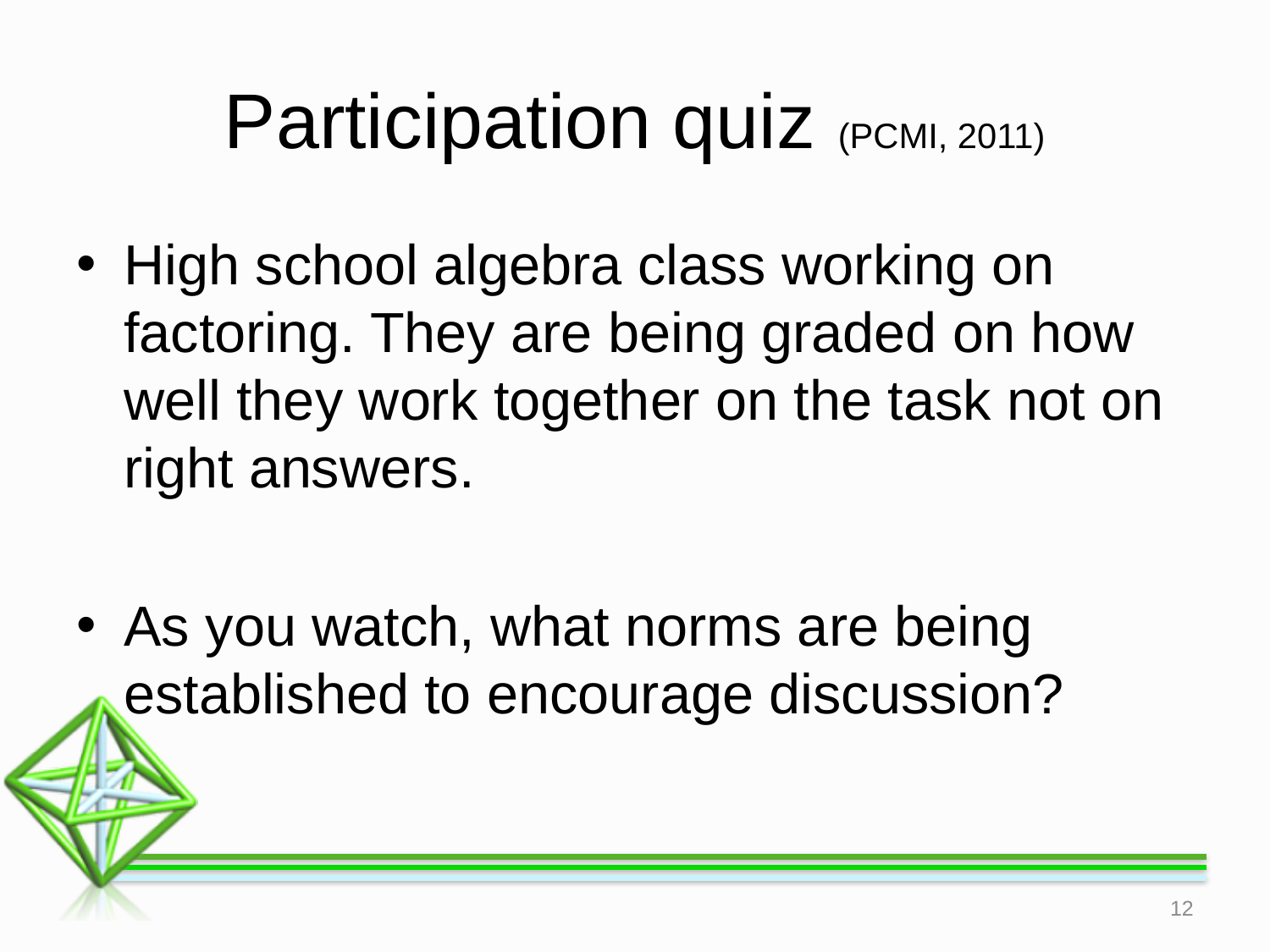

# Participation quiz (PCMI, 2011)
High school algebra class working on factoring. They are being graded on how well they work together on the task not on right answers.

As you watch, what norms are being established to encourage discussion?
12